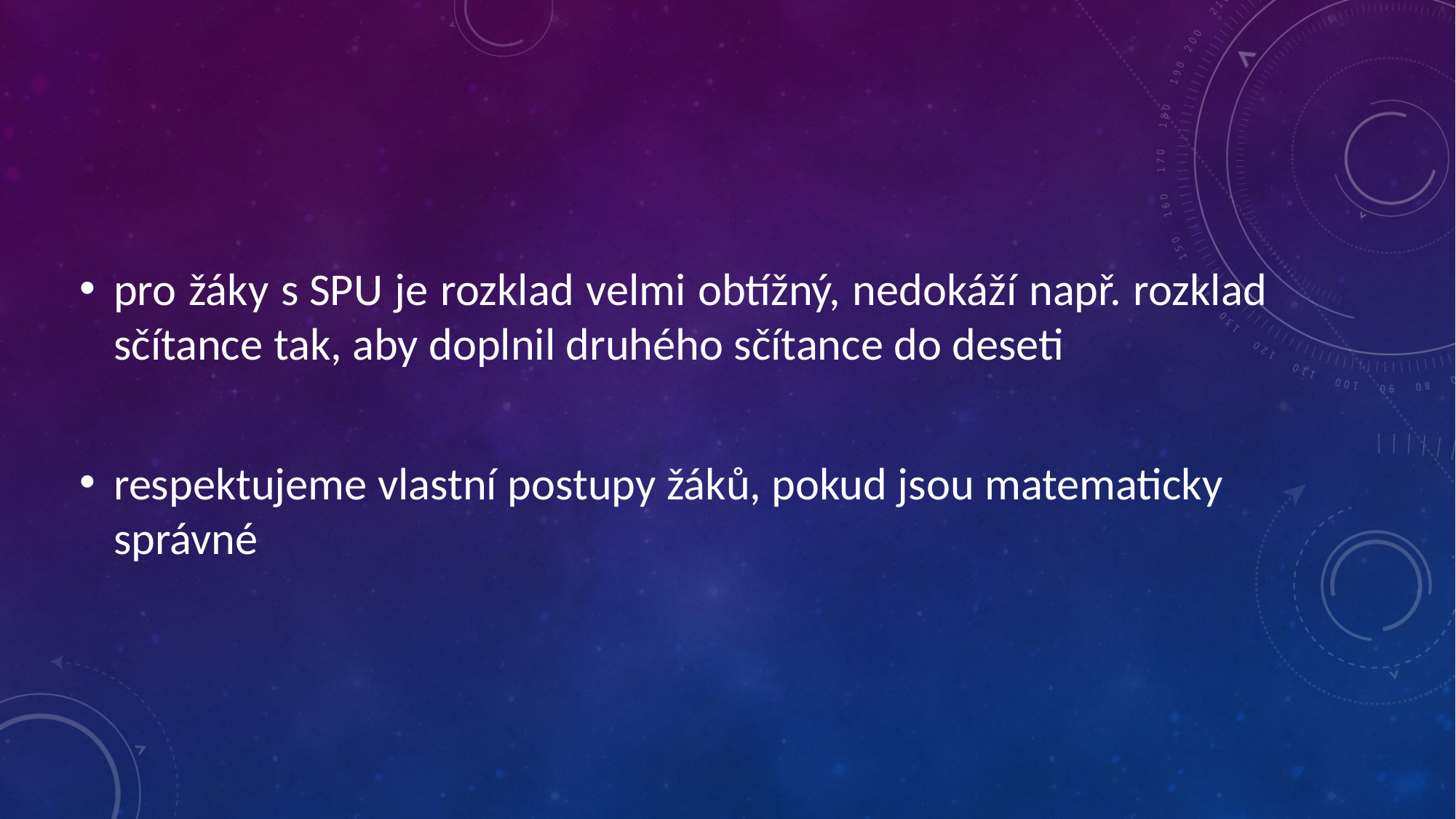

#
pro žáky s SPU je rozklad velmi obtížný, nedokáží např. rozklad sčítance tak, aby doplnil druhého sčítance do deseti

respektujeme vlastní postupy žáků, pokud jsou matematicky správné